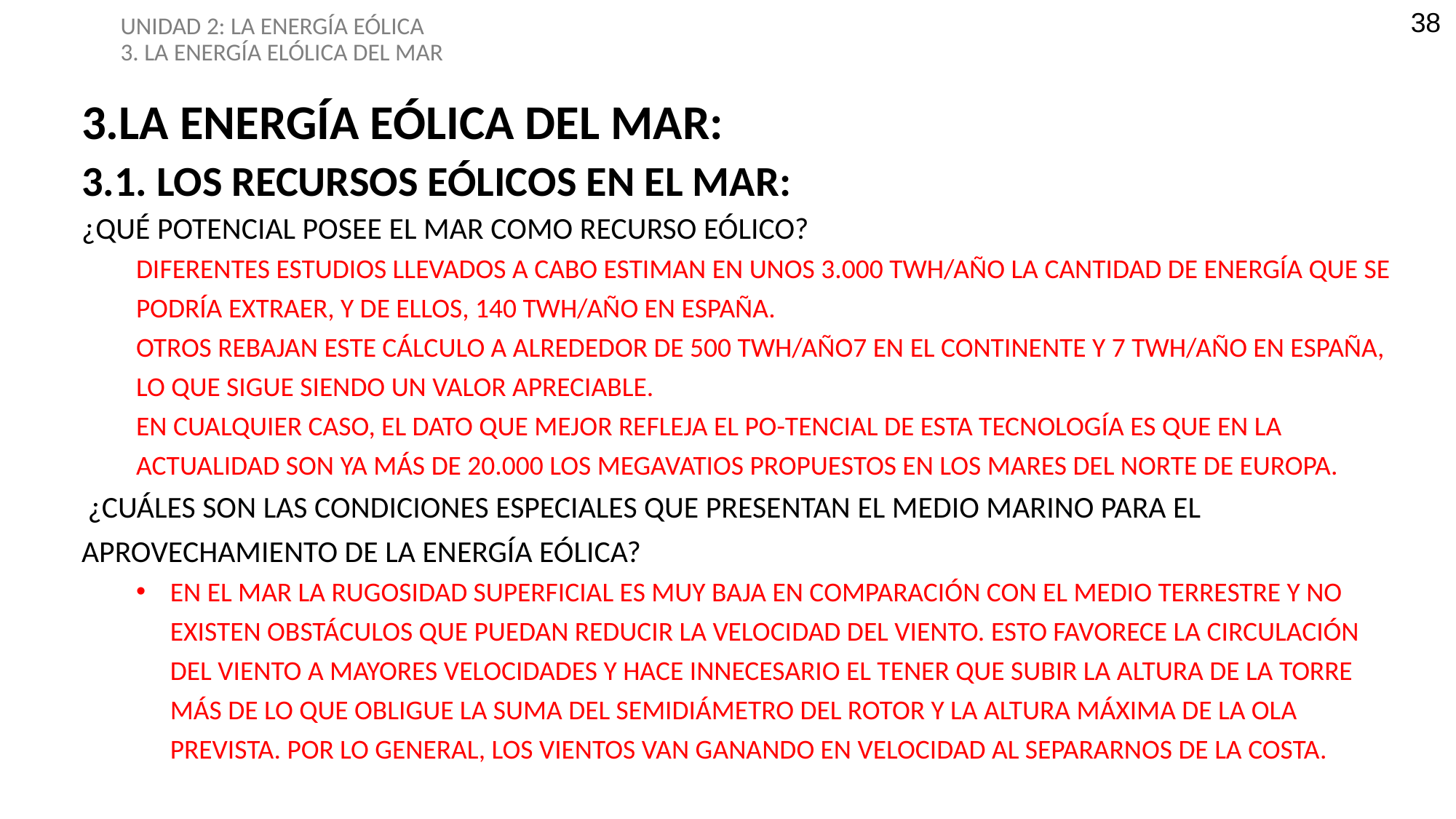

UNIDAD 2: LA ENERGÍA EÓLICA
3. LA ENERGÍA ELÓLICA DEL MAR
38
LA ENERGÍA EÓLICA DEL MAR:
3.1. LOS RECURSOS EÓLICOS EN EL MAR:
¿QUÉ POTENCIAL POSEE EL MAR COMO RECURSO EÓLICO?
DIFERENTES ESTUDIOS LLEVADOS A CABO ESTIMAN EN UNOS 3.000 TWH/AÑO LA CANTIDAD DE ENERGÍA QUE SE PODRÍA EXTRAER, Y DE ELLOS, 140 TWH/AÑO EN ESPAÑA.
OTROS REBAJAN ESTE CÁLCULO A ALREDEDOR DE 500 TWH/AÑO7 EN EL CONTINENTE Y 7 TWH/AÑO EN ESPAÑA, LO QUE SIGUE SIENDO UN VALOR APRECIABLE.
EN CUALQUIER CASO, EL DATO QUE MEJOR REFLEJA EL PO-TENCIAL DE ESTA TECNOLOGÍA ES QUE EN LA ACTUALIDAD SON YA MÁS DE 20.000 LOS MEGAVATIOS PROPUESTOS EN LOS MARES DEL NORTE DE EUROPA.
 ¿CUÁLES SON LAS CONDICIONES ESPECIALES QUE PRESENTAN EL MEDIO MARINO PARA EL APROVECHAMIENTO DE LA ENERGÍA EÓLICA?
EN EL MAR LA RUGOSIDAD SUPERFICIAL ES MUY BAJA EN COMPARACIÓN CON EL MEDIO TERRESTRE Y NO EXISTEN OBSTÁCULOS QUE PUEDAN REDUCIR LA VELOCIDAD DEL VIENTO. ESTO FAVORECE LA CIRCULACIÓN DEL VIENTO A MAYORES VELOCIDADES Y HACE INNECESARIO EL TENER QUE SUBIR LA ALTURA DE LA TORRE MÁS DE LO QUE OBLIGUE LA SUMA DEL SEMIDIÁMETRO DEL ROTOR Y LA ALTURA MÁXIMA DE LA OLA PREVISTA. POR LO GENERAL, LOS VIENTOS VAN GANANDO EN VELOCIDAD AL SEPARARNOS DE LA COSTA.